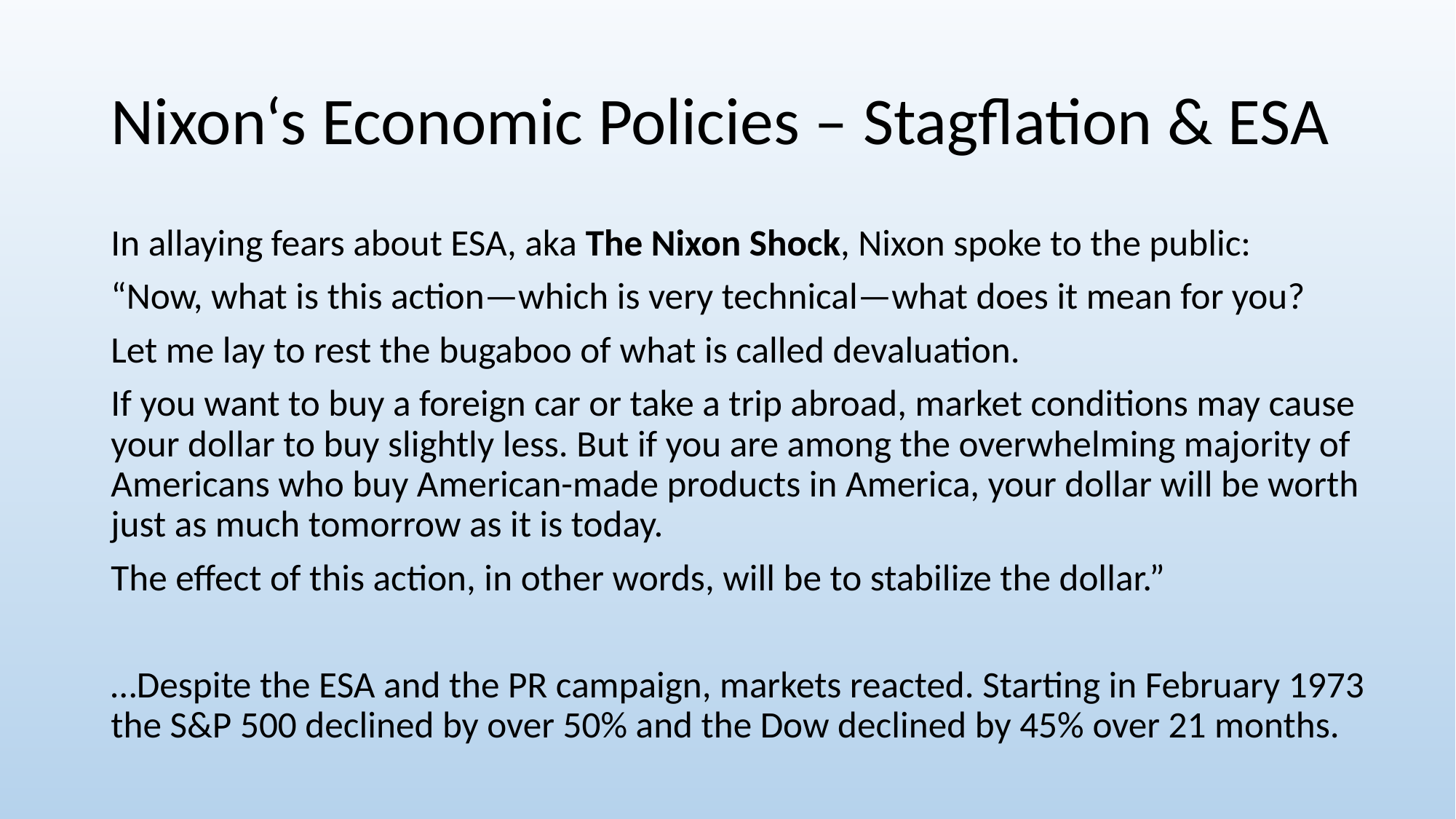

# Nixon‘s Economic Policies – Stagflation & ESA
In allaying fears about ESA, aka The Nixon Shock, Nixon spoke to the public:
“Now, what is this action—which is very technical—what does it mean for you?
Let me lay to rest the bugaboo of what is called devaluation.
If you want to buy a foreign car or take a trip abroad, market conditions may cause your dollar to buy slightly less. But if you are among the overwhelming majority of Americans who buy American-made products in America, your dollar will be worth just as much tomorrow as it is today.
The effect of this action, in other words, will be to stabilize the dollar.”

…Despite the ESA and the PR campaign, markets reacted. Starting in February 1973 the S&P 500 declined by over 50% and the Dow declined by 45% over 21 months.